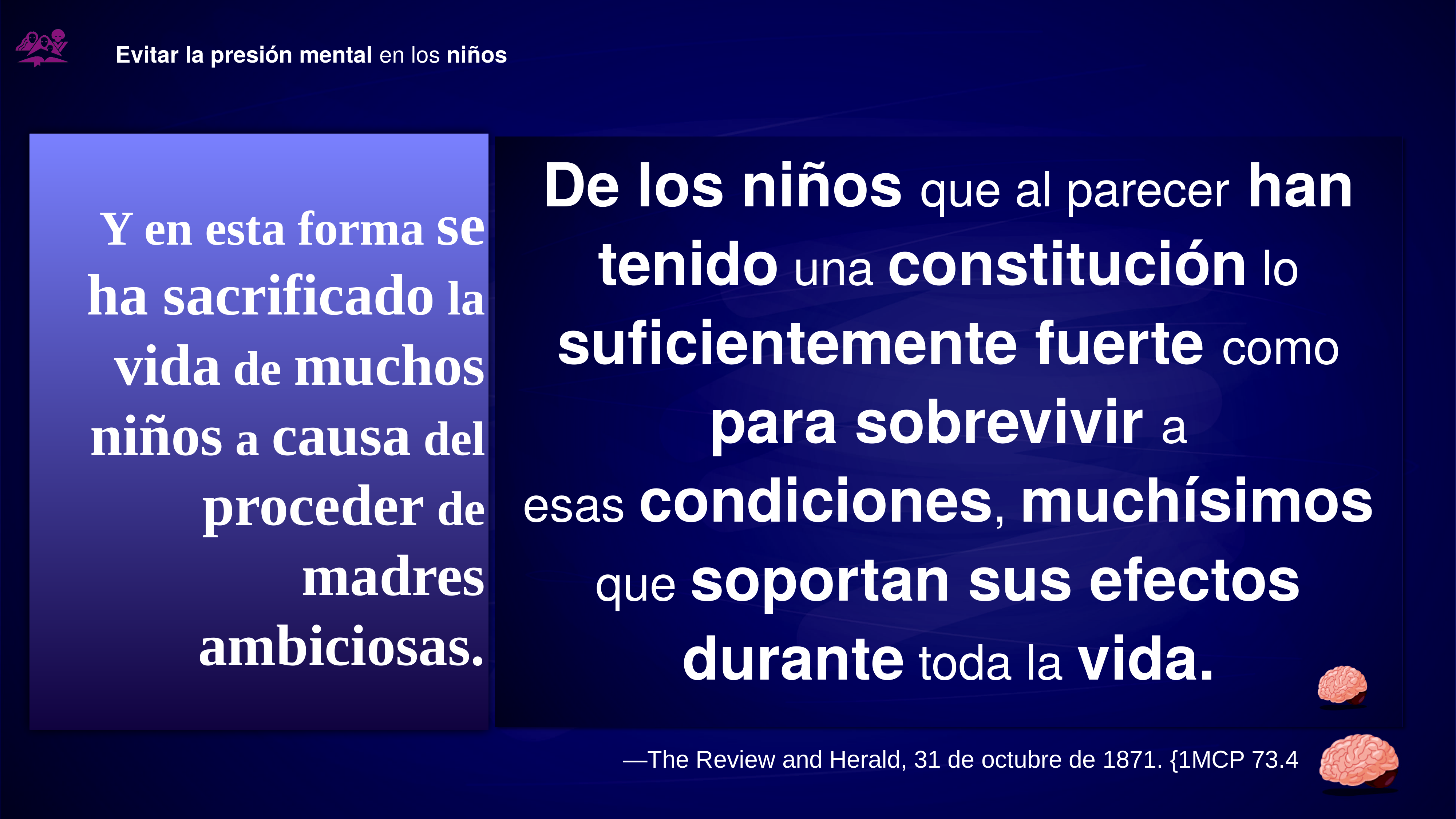

Evitar la presión mental en los niños
Y en esta forma se ha sacrificado la vida de muchos niños a causa del proceder de madres ambiciosas.
# De los niños que al parecer han tenido una constitución lo suficientemente fuerte como para sobrevivir a esas condiciones, muchísimos que soportan sus efectos durante toda la vida.
—The Review and Herald, 31 de octubre de 1871. {1MCP 73.4